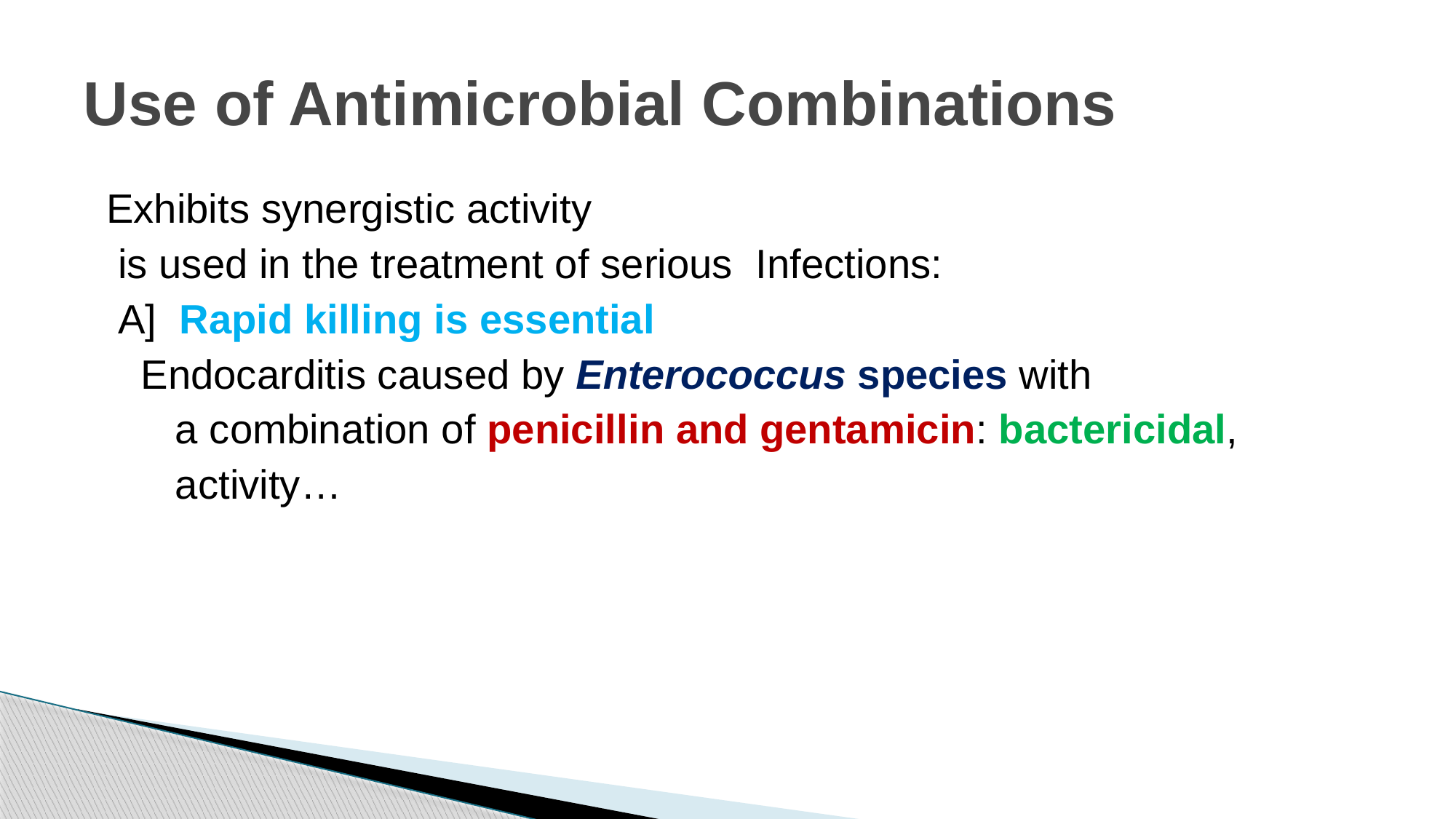

# Use of Antimicrobial Combinations
  Exhibits synergistic activity
   is used in the treatment of serious  Infections:
   A]  Rapid killing is essential
     Endocarditis caused by Enterococcus species with
        a combination of penicillin and gentamicin: bactericidal,
        activity…